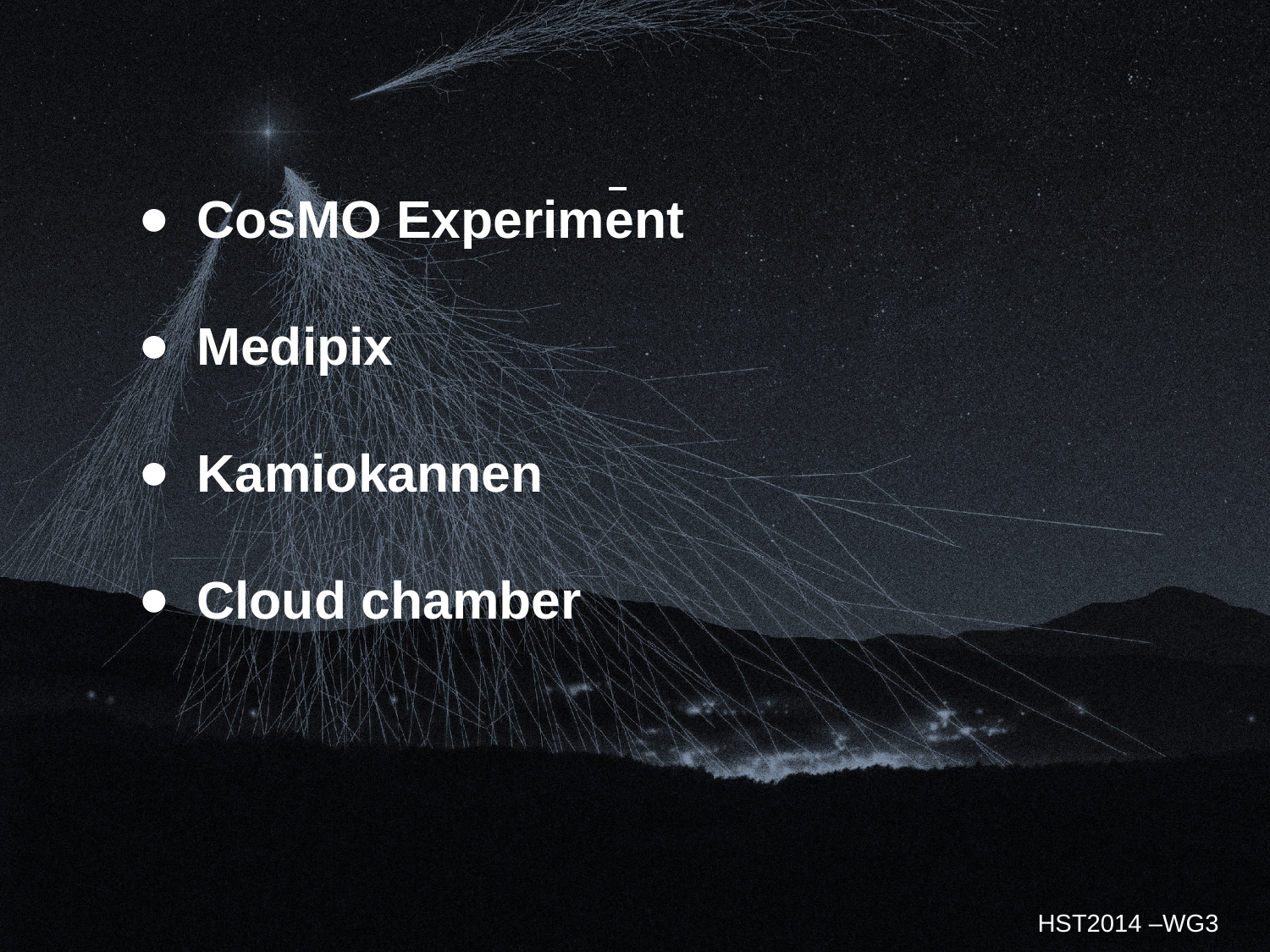

#

CosMO Experiment

Medipix

Kamiokannen

Cloud chamber
HST2014 –WG3